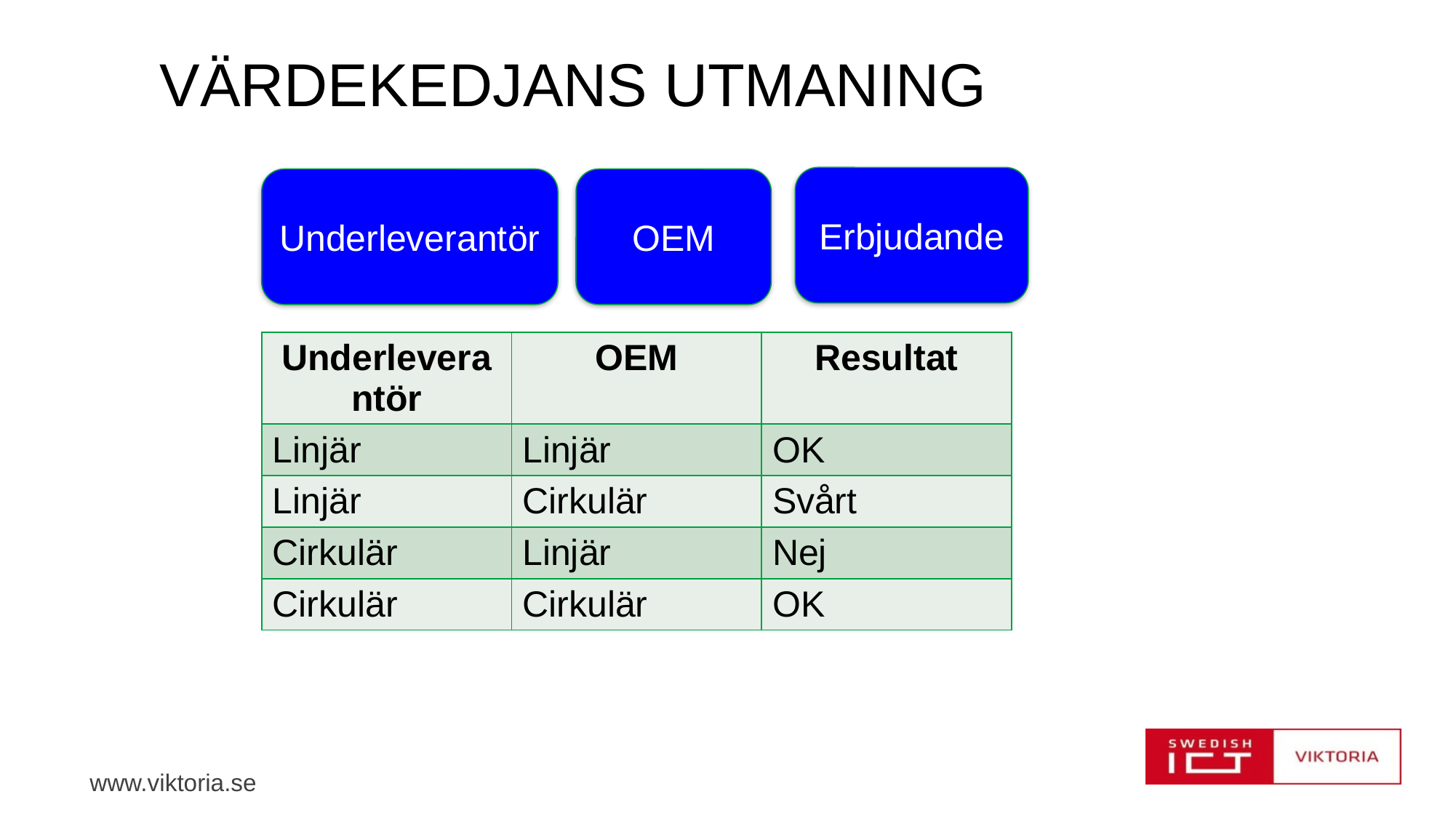

# Värdekedjans utmaning
Erbjudande
Underleverantör
OEM
| Underleverantör | OEM | Resultat |
| --- | --- | --- |
| Linjär | Linjär | OK |
| Linjär | Cirkulär | Svårt |
| Cirkulär | Linjär | Nej |
| Cirkulär | Cirkulär | OK |